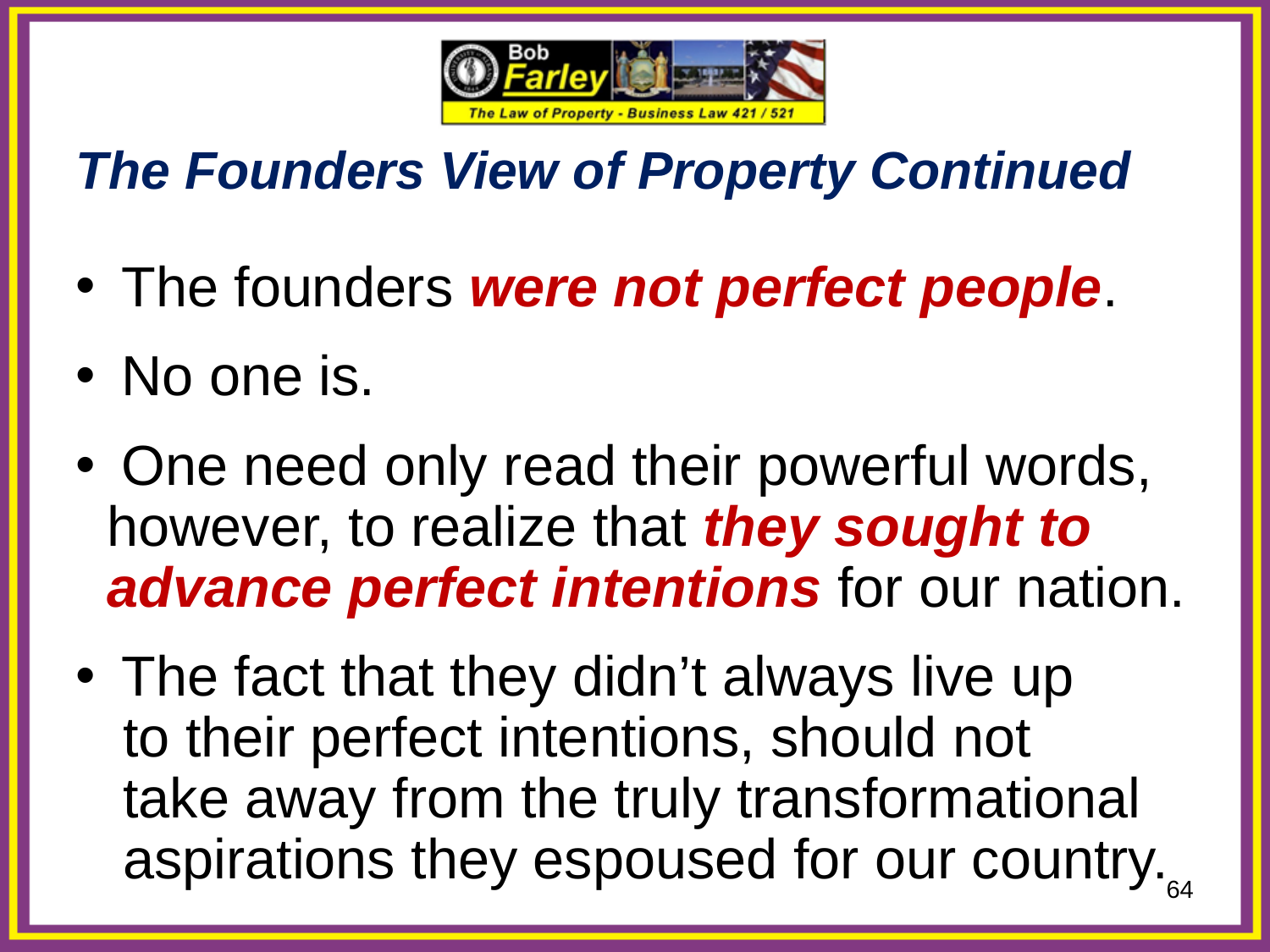

The Founders View of Property Continued

 The founders were not perfect people.

 No one is.

 One need only read their powerful words,
  however, to realize that they sought to
  advance perfect intentions for our nation.

 The fact that they didn’t always live up
   to their perfect intentions, should not
   take away from the truly transformational
   aspirations they espoused for our country.
64